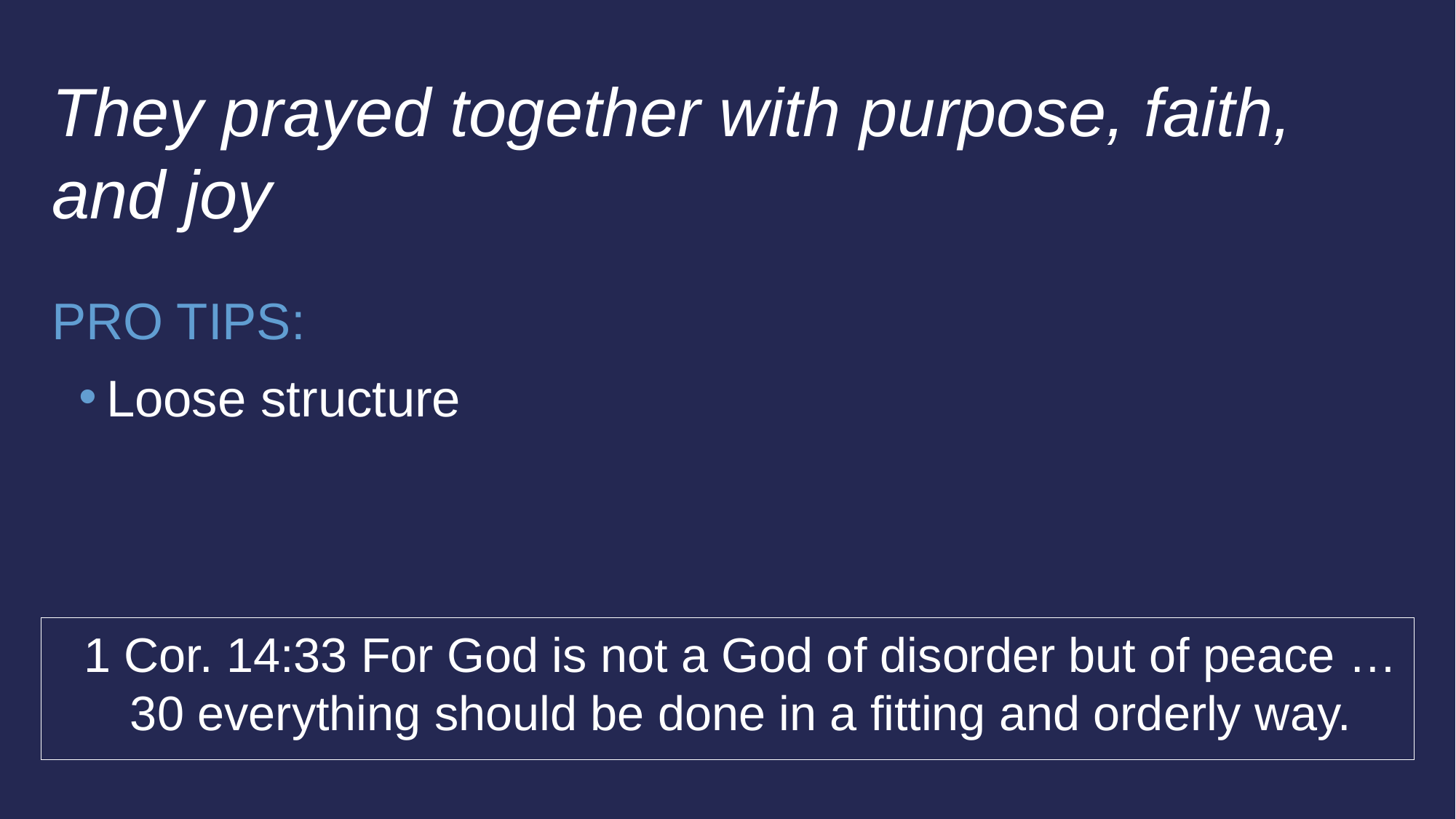

They prayed together with purpose, faith, and joy

PRO TIPS:
Loose structure

1 Cor. 14:33 For God is not a God of disorder but of peace …30 everything should be done in a fitting and orderly way.